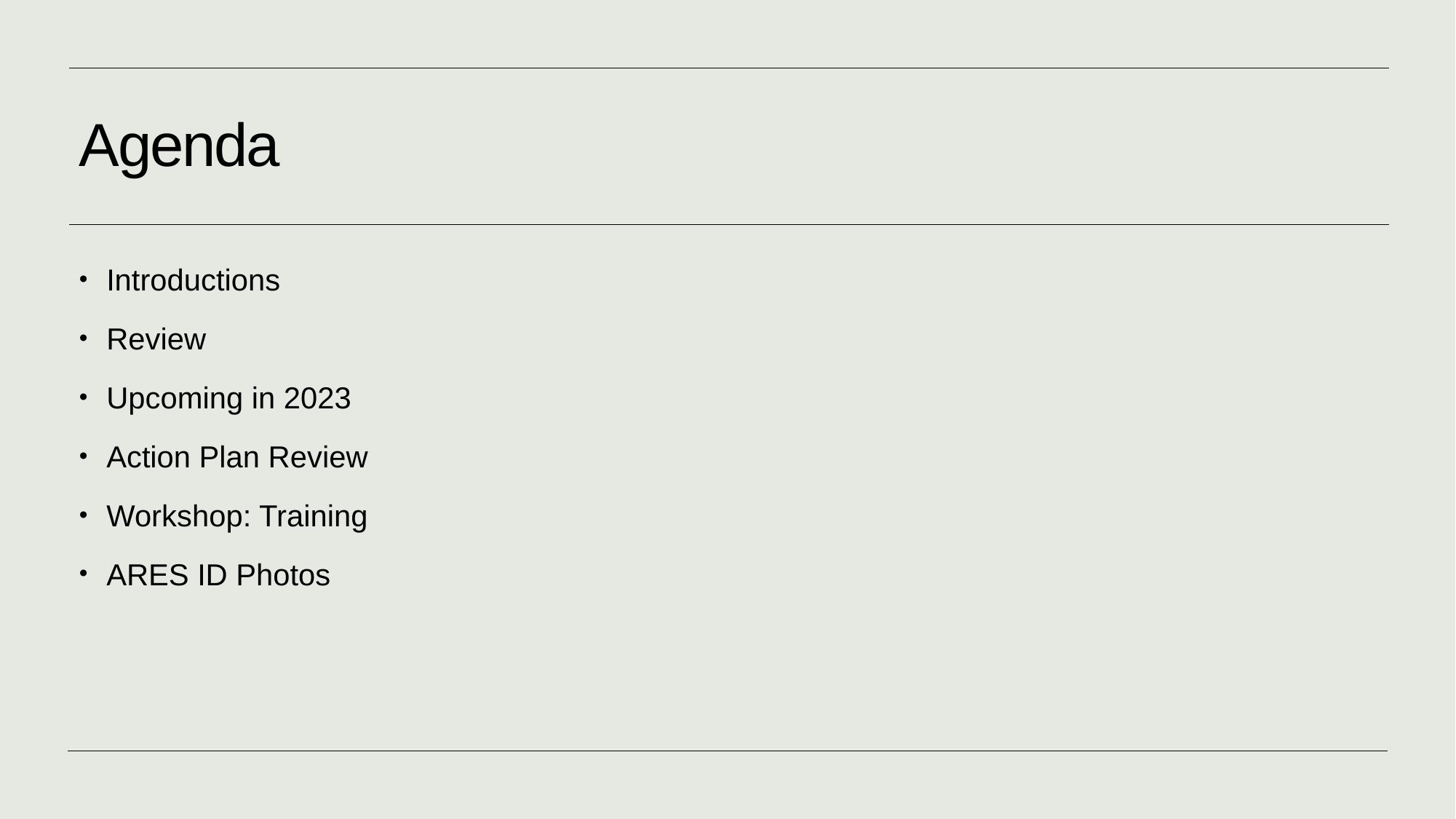

# Agenda
Introductions
Review
Upcoming in 2023
Action Plan Review
Workshop: Training
ARES ID Photos